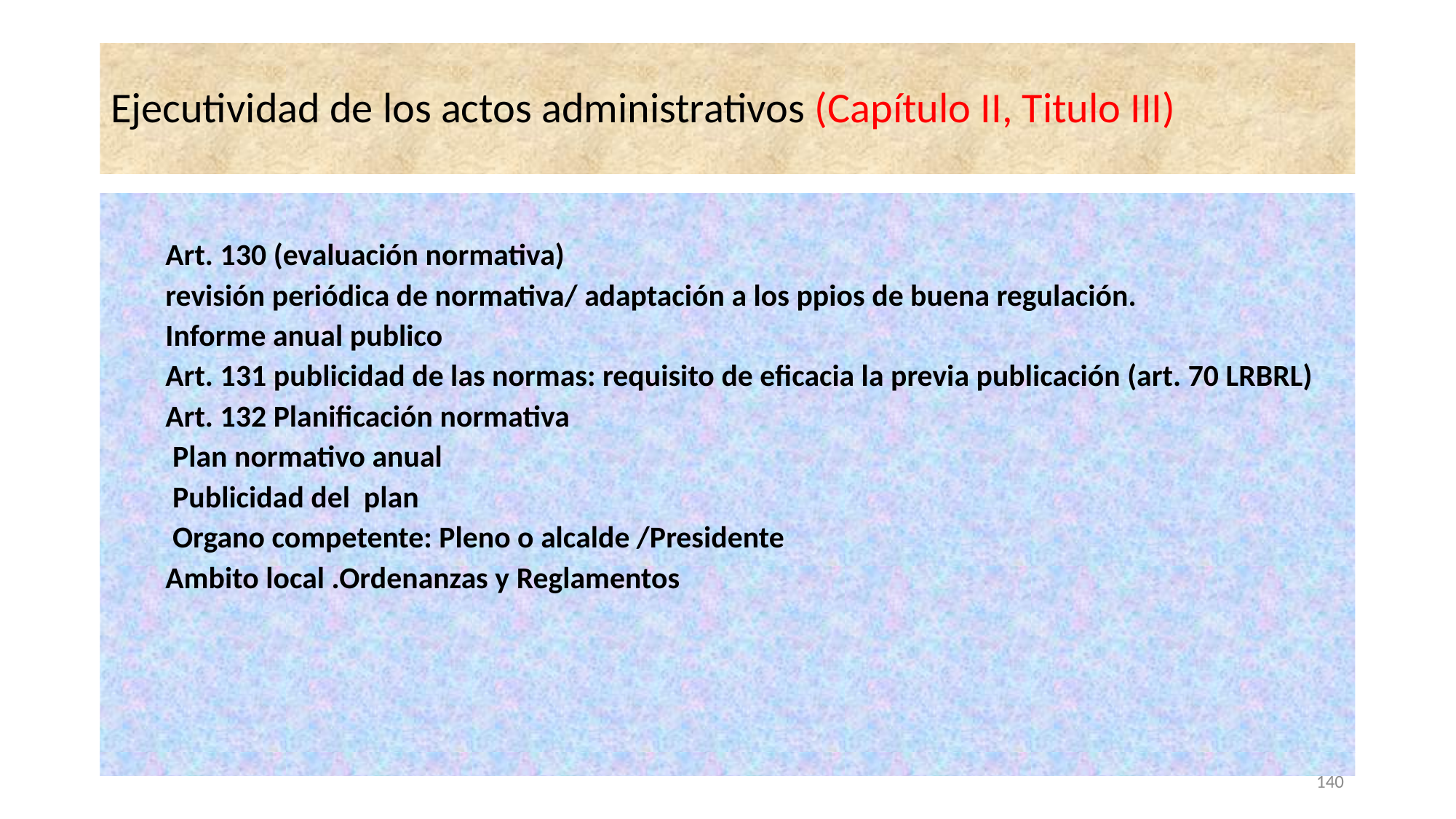

# Ejecutividad de los actos administrativos (Capítulo II, Titulo III)

Art. 130 (evaluación normativa)
revisión periódica de normativa/ adaptación a los ppios de buena regulación.
Informe anual publico
Art. 131 publicidad de las normas: requisito de eficacia la previa publicación (art. 70 LRBRL)
Art. 132 Planificación normativa
 Plan normativo anual
 Publicidad del  plan
 Organo competente: Pleno o alcalde /Presidente
Ambito local .Ordenanzas y Reglamentos

140